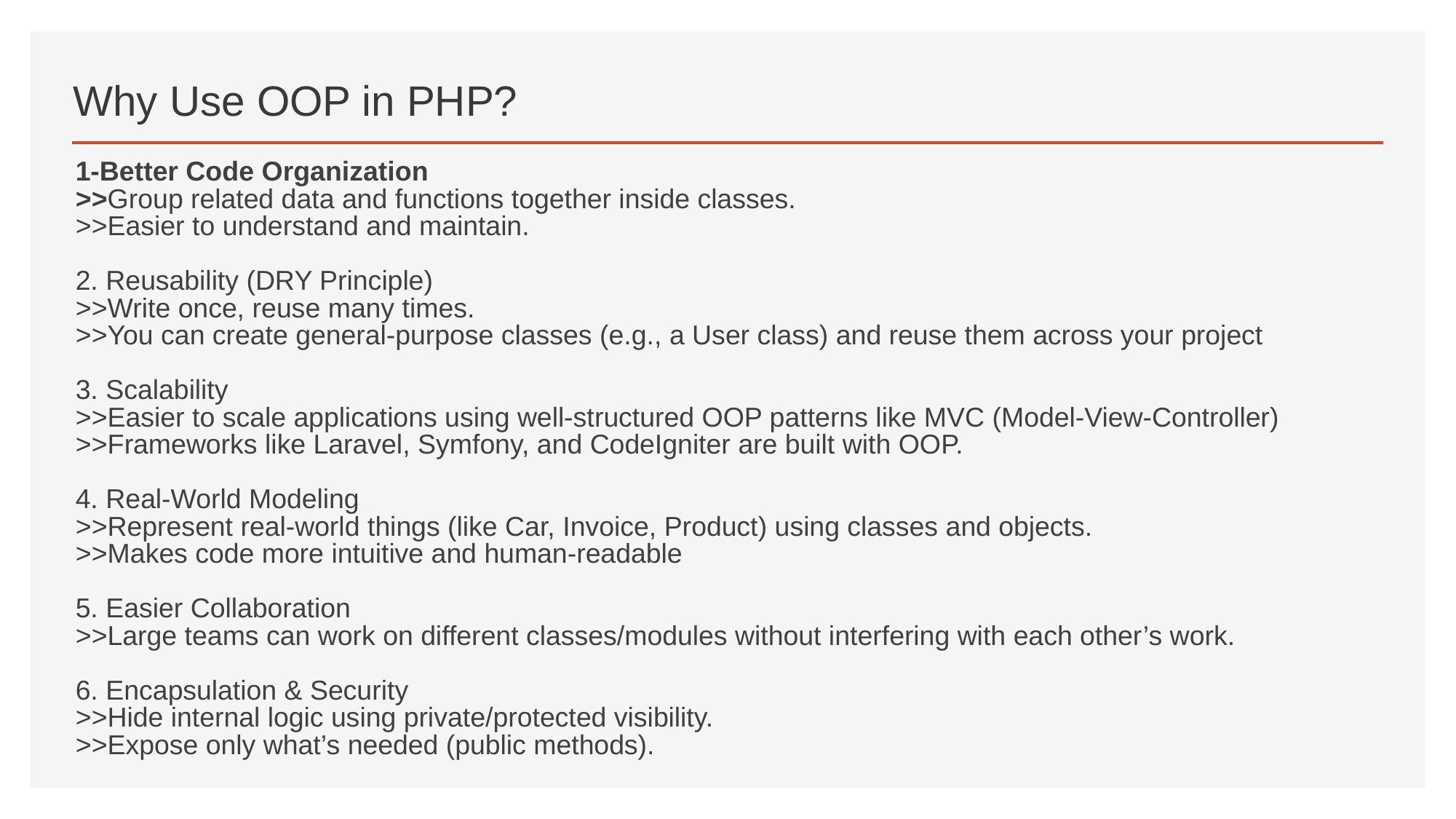

# Why Use OOP in PHP?
1-Better Code Organization
>>Group related data and functions together inside classes.
>>Easier to understand and maintain.
2. Reusability (DRY Principle)
>>Write once, reuse many times.
>>You can create general-purpose classes (e.g., a User class) and reuse them across your project
3. Scalability
>>Easier to scale applications using well-structured OOP patterns like MVC (Model-View-Controller)
>>Frameworks like Laravel, Symfony, and CodeIgniter are built with OOP.
4. Real-World Modeling
>>Represent real-world things (like Car, Invoice, Product) using classes and objects.
>>Makes code more intuitive and human-readable
5. Easier Collaboration
>>Large teams can work on different classes/modules without interfering with each other’s work.
6. Encapsulation & Security
>>Hide internal logic using private/protected visibility.
>>Expose only what’s needed (public methods).